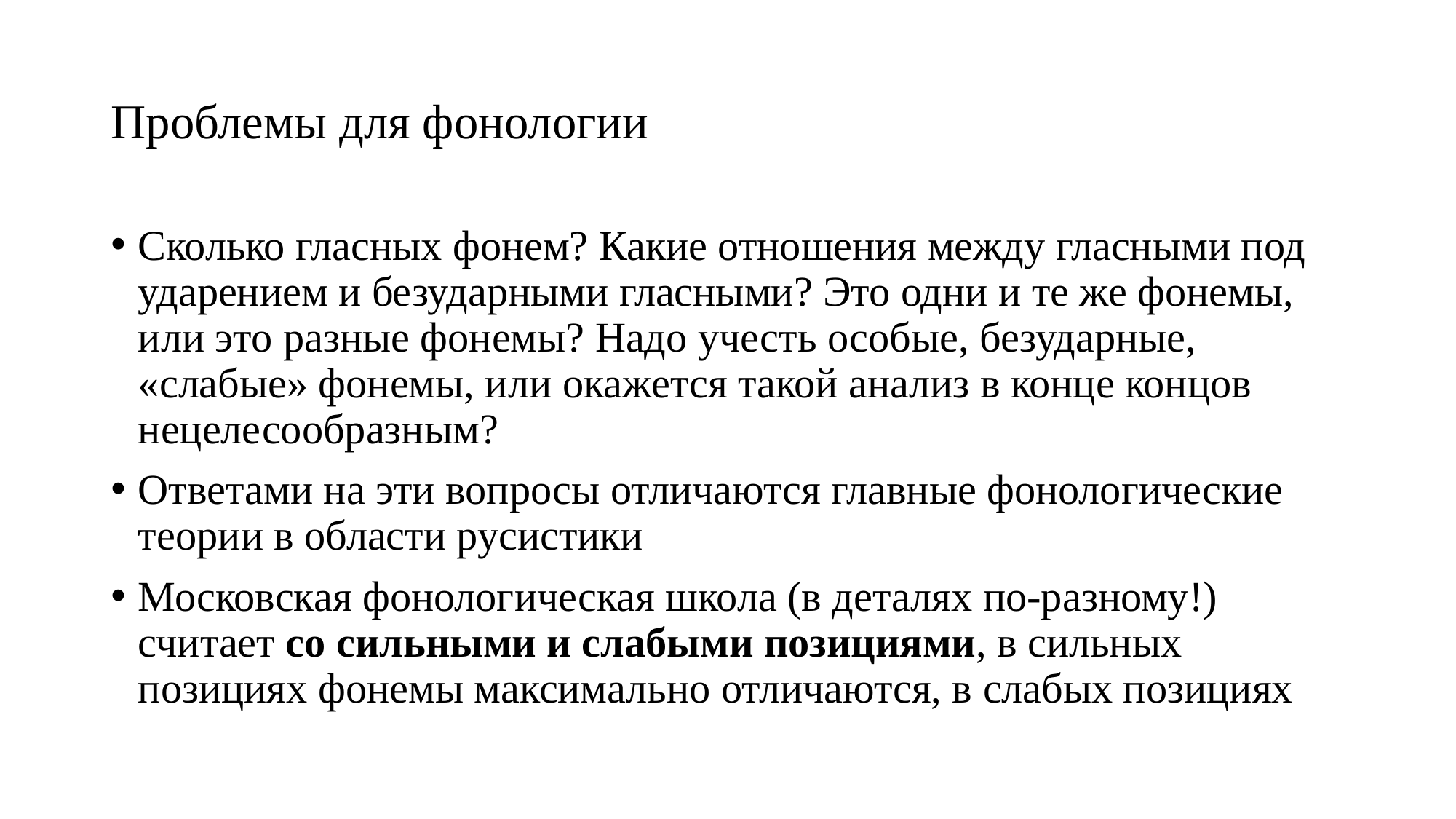

# Проблемы для фонологии
Сколько гласных фонем? Какие отношения между гласными под ударением и безударными гласными? Это одни и те же фонемы, или это разные фонемы? Надо учесть особые, безударные, «слабые» фонемы, или окажется такой анализ в конце концов нецелесообразным?
Ответами на эти вопросы отличаются главные фонологические теории в области русистики
Московская фонологическая школа (в деталях по-разному!) считает со сильными и слабыми позициями, в сильных позициях фонемы максимально отличаются, в слабых позициях